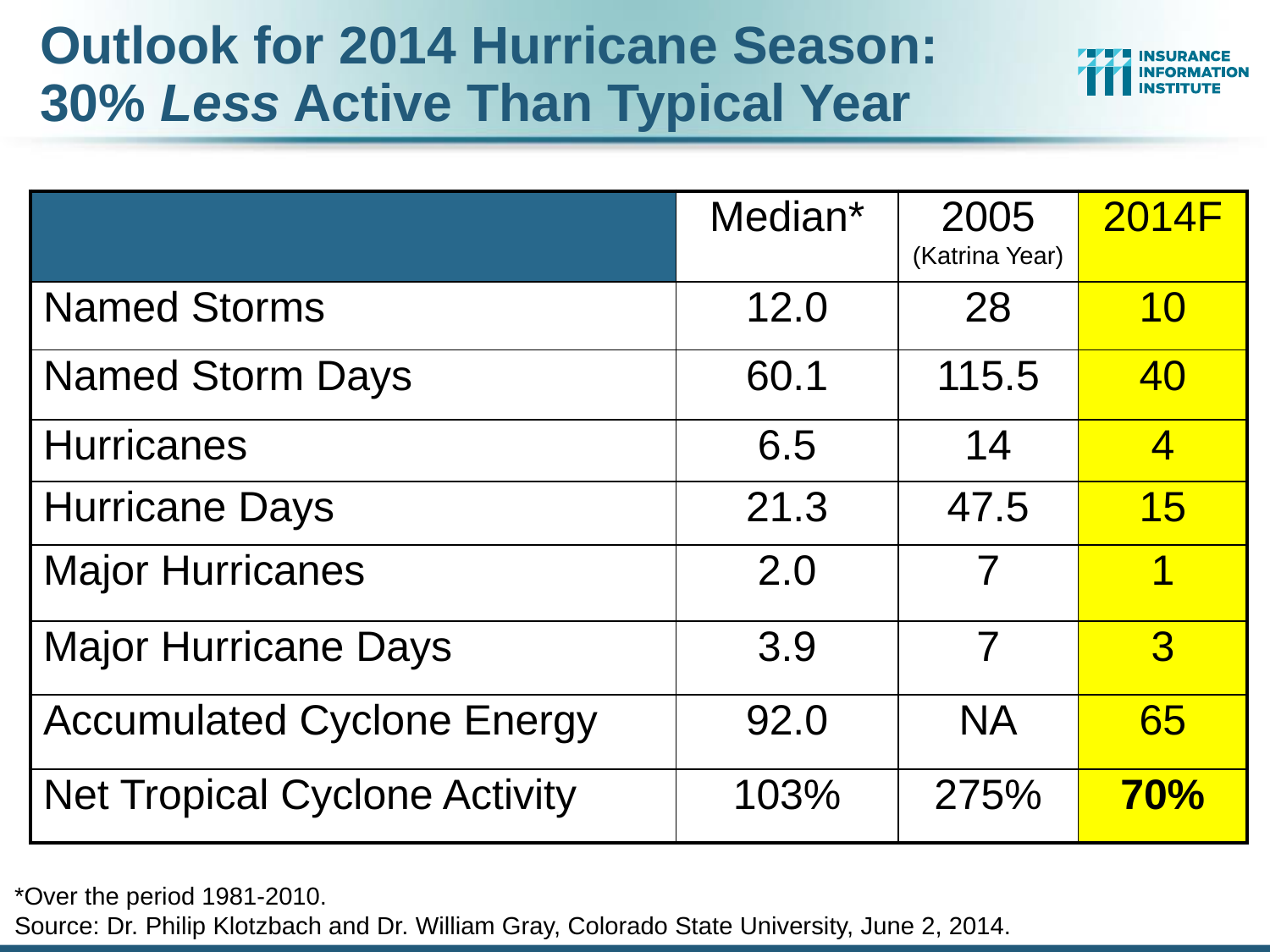

# Outlook for 2014 Hurricane Season:    30% Less Active Than Typical Year
|  | Median\* | 2005 (Katrina Year) | 2014F |
| --- | --- | --- | --- |
| Named Storms | 12.0 | 28 | 10 |
| Named Storm Days | 60.1 | 115.5 | 40 |
| Hurricanes | 6.5 | 14 | 4 |
| Hurricane Days | 21.3 | 47.5 | 15 |
| Major Hurricanes | 2.0 | 7 | 1 |
| Major Hurricane Days | 3.9 | 7 | 3 |
| Accumulated Cyclone Energy | 92.0 | NA | 65 |
| Net Tropical Cyclone Activity | 103% | 275% | 70% |
*Over the period 1981-2010.
Source: Dr. Philip Klotzbach and Dr. William Gray, Colorado State University, June 2, 2014.